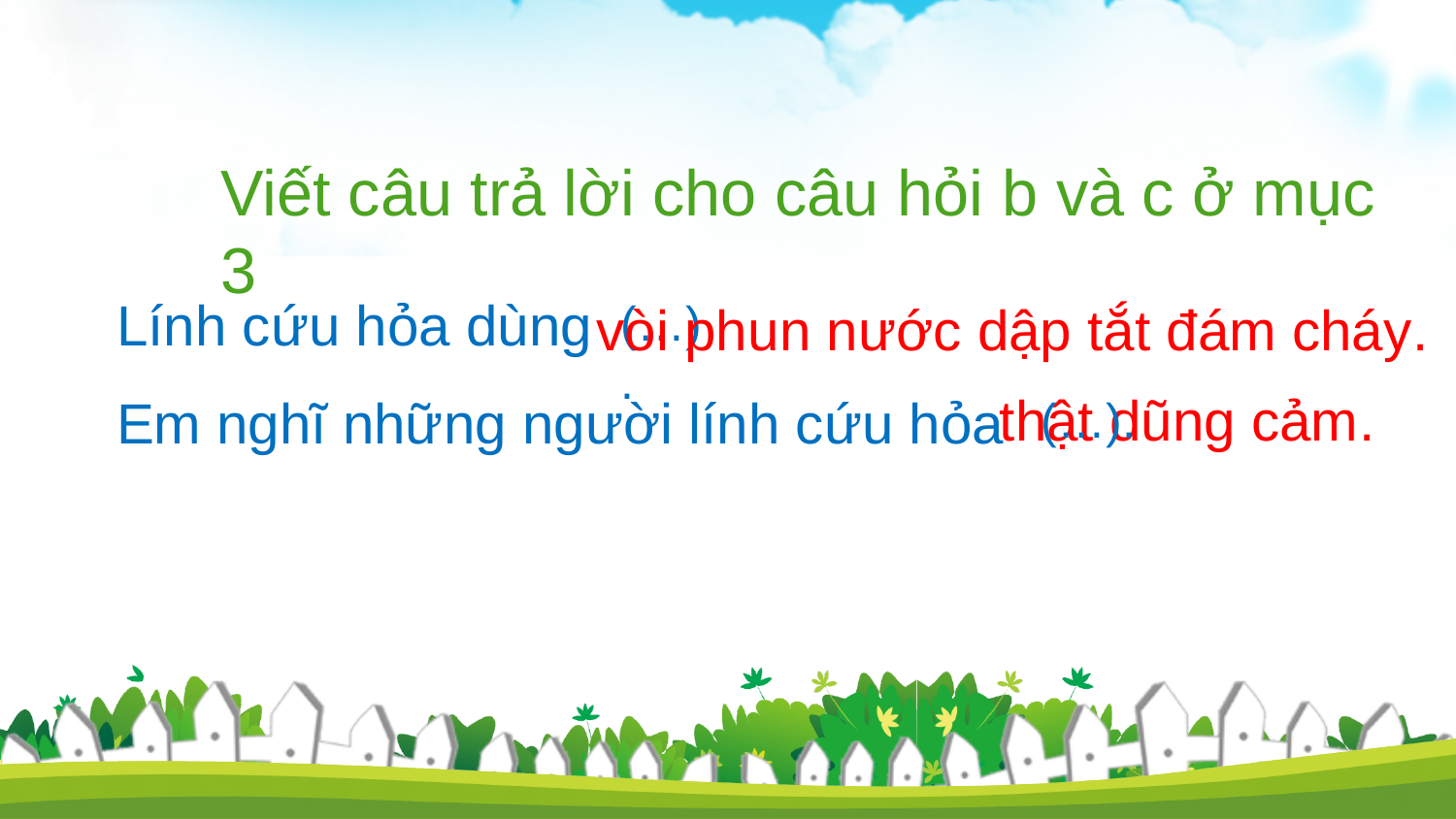

Viết câu trả lời cho câu hỏi b và c ở mục 3
Lính cứu hỏa dùng
(…).
vòi phun nước dập tắt đám cháy.

thật dũng cảm.
Em nghĩ những người lính cứu hỏa
(…).